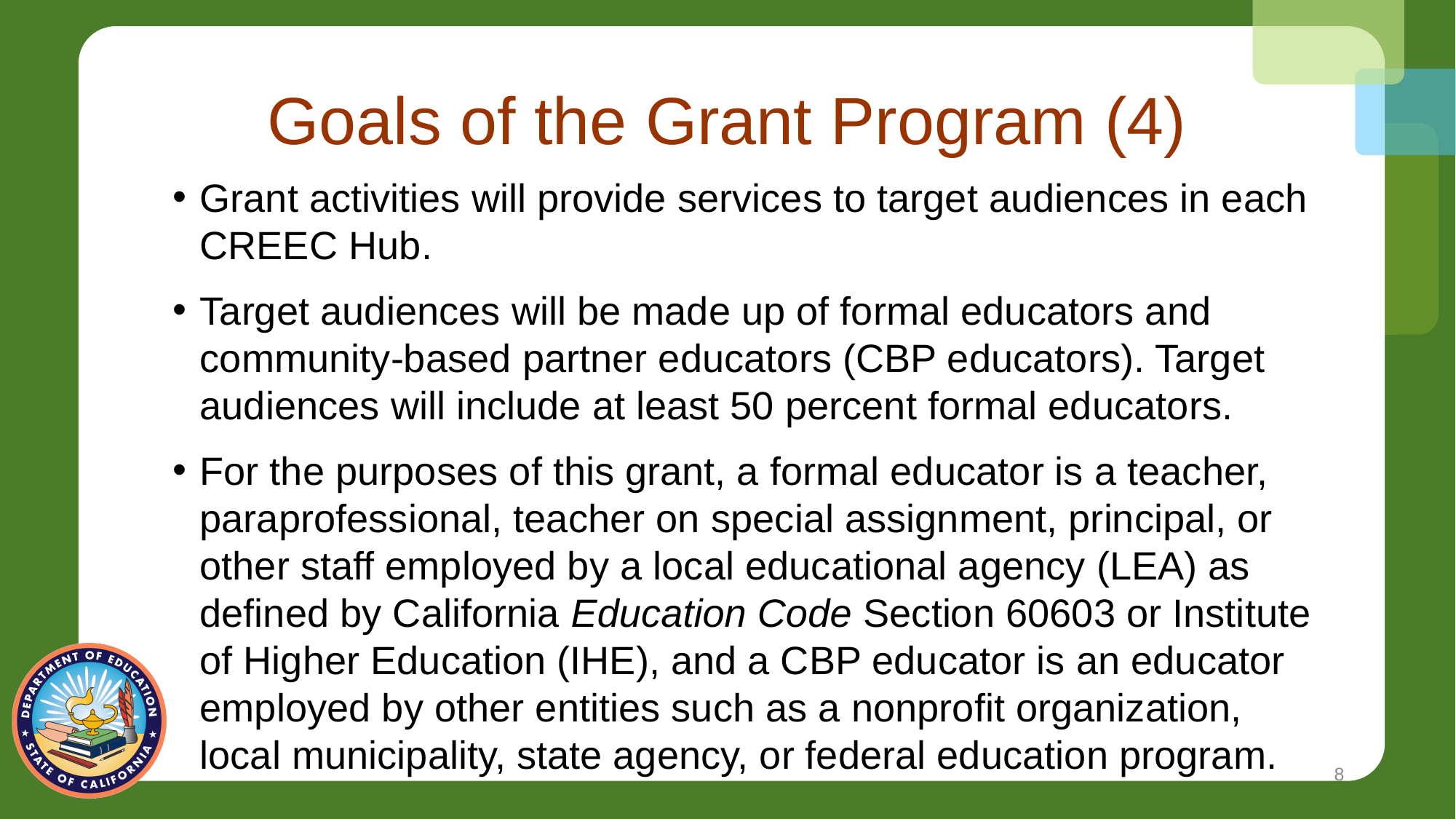

# Goals of the Grant Program (4)
Grant activities will provide services to target audiences in each CREEC Hub.
Target audiences will be made up of formal educators and community-based partner educators (CBP educators). Target audiences will include at least 50 percent formal educators.
For the purposes of this grant, a formal educator is a teacher, paraprofessional, teacher on special assignment, principal, or other staff employed by a local educational agency (LEA) as defined by California Education Code Section 60603 or Institute of Higher Education (IHE), and a CBP educator is an educator employed by other entities such as a nonprofit organization, local municipality, state agency, or federal education program.

8